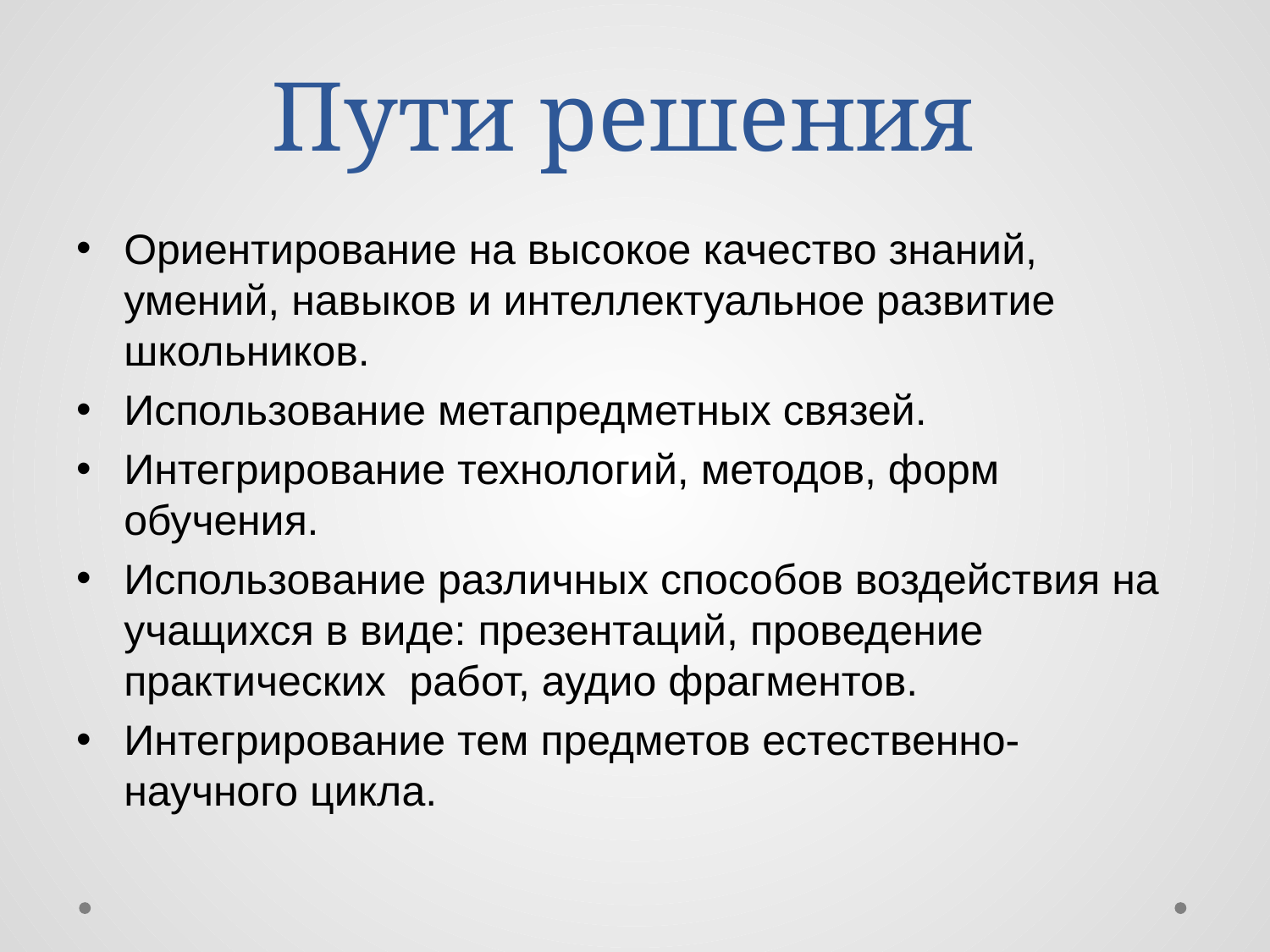

# Пути решения
Ориентирование на высокое качество знаний, умений, навыков и интеллектуальное развитие школьников.
Использование метапредметных связей.
Интегрирование технологий, методов, форм обучения.
Использование различных способов воздействия на учащихся в виде: презентаций, проведение практических  работ, аудио фрагментов.
Интегрирование тем предметов естественно-научного цикла.